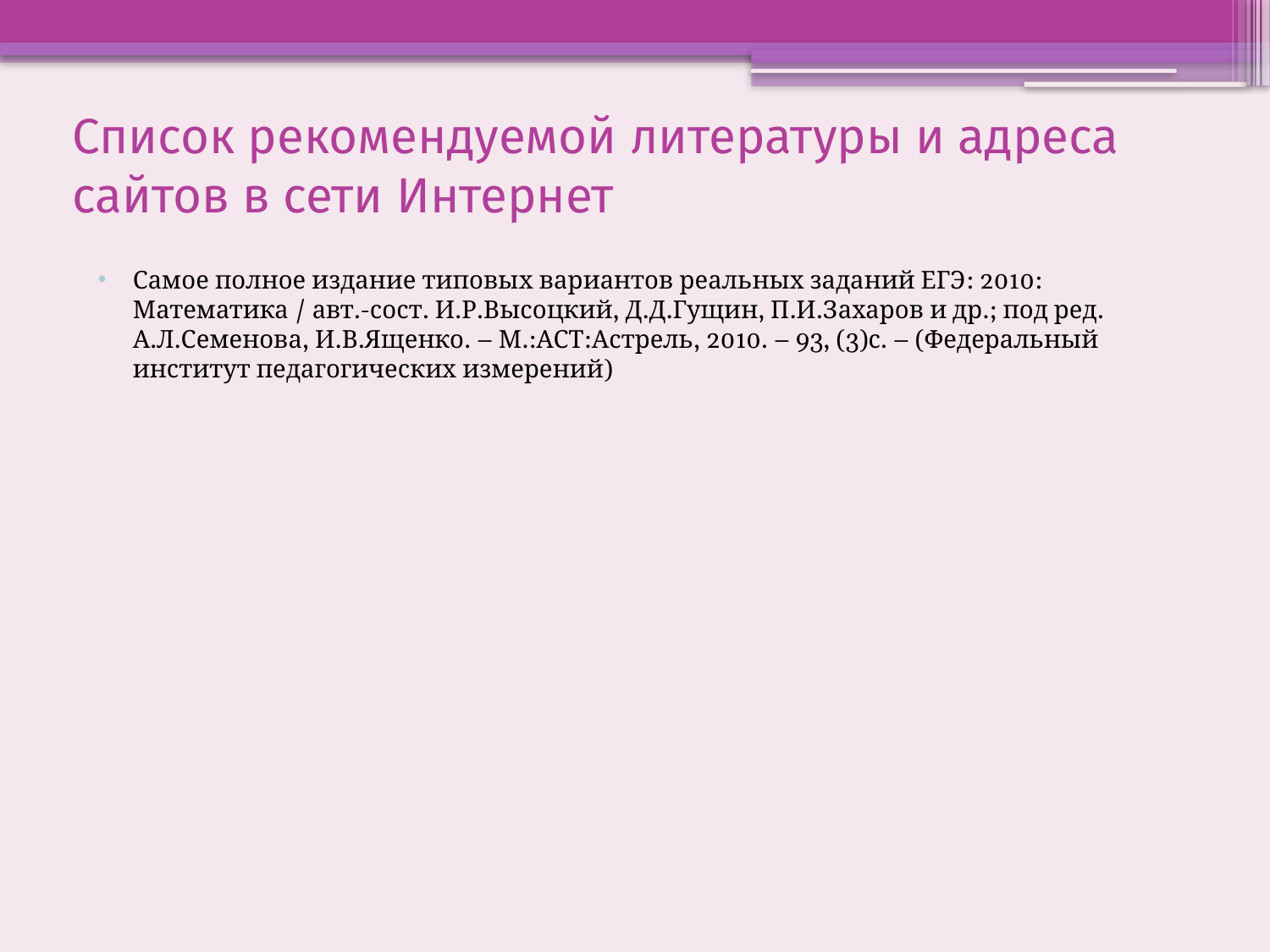

# Список рекомендуемой литературы и адреса сайтов в сети Интернет
Самое полное издание типовых вариантов реальных заданий ЕГЭ: 2010: Математика / авт.-сост. И.Р.Высоцкий, Д.Д.Гущин, П.И.Захаров и др.; под ред. А.Л.Семенова, И.В.Ященко. – М.:АСТ:Астрель, 2010. – 93, (3)с. – (Федеральный институт педагогических измерений)